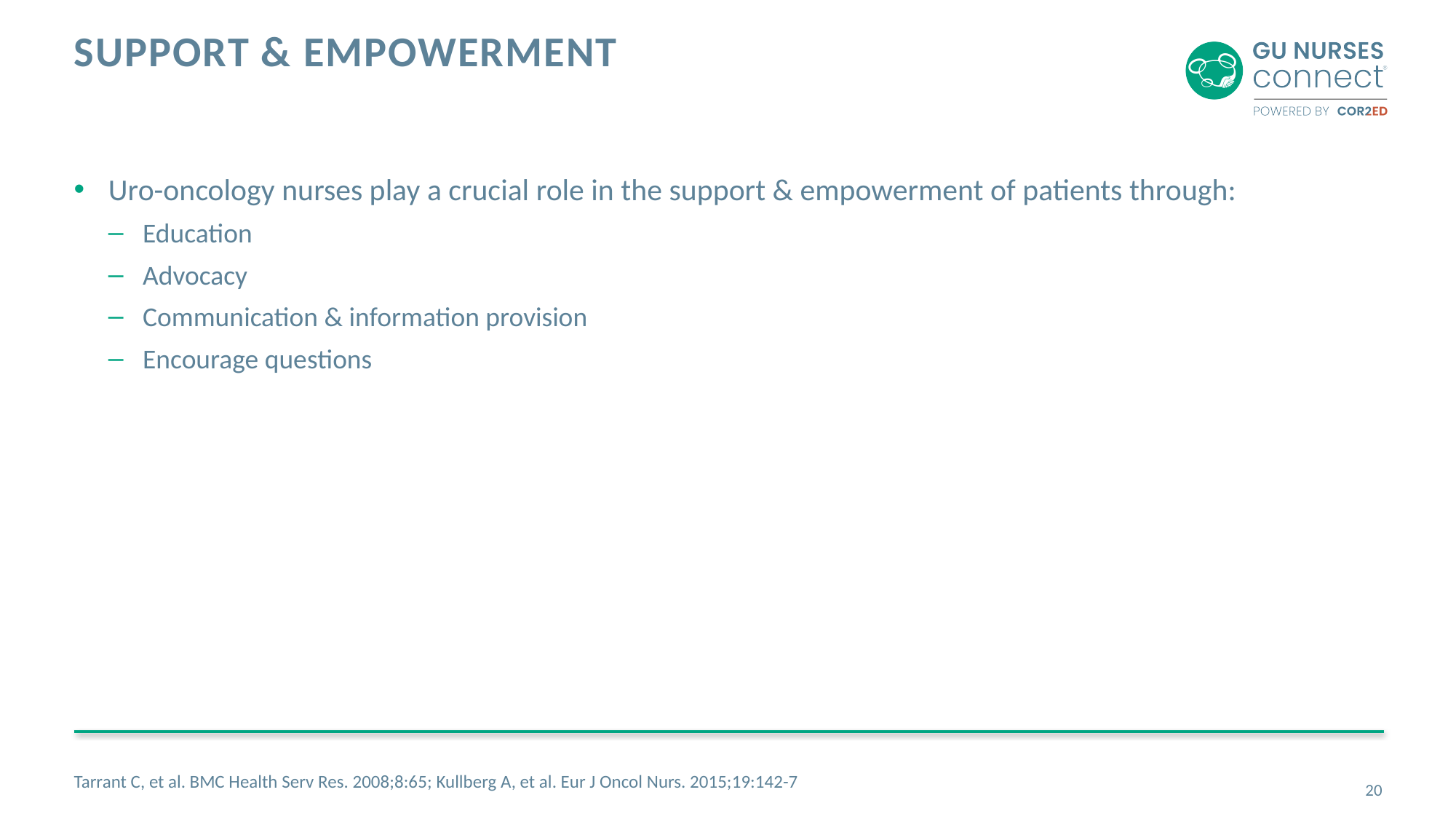

# Support & empowerment
Uro-oncology nurses play a crucial role in the support & empowerment of patients through:
Education
Advocacy
Communication & information provision
Encourage questions

Tarrant C, et al. BMC Health Serv Res. 2008;8:65; Kullberg A, et al. Eur J Oncol Nurs. 2015;19:142-7
20